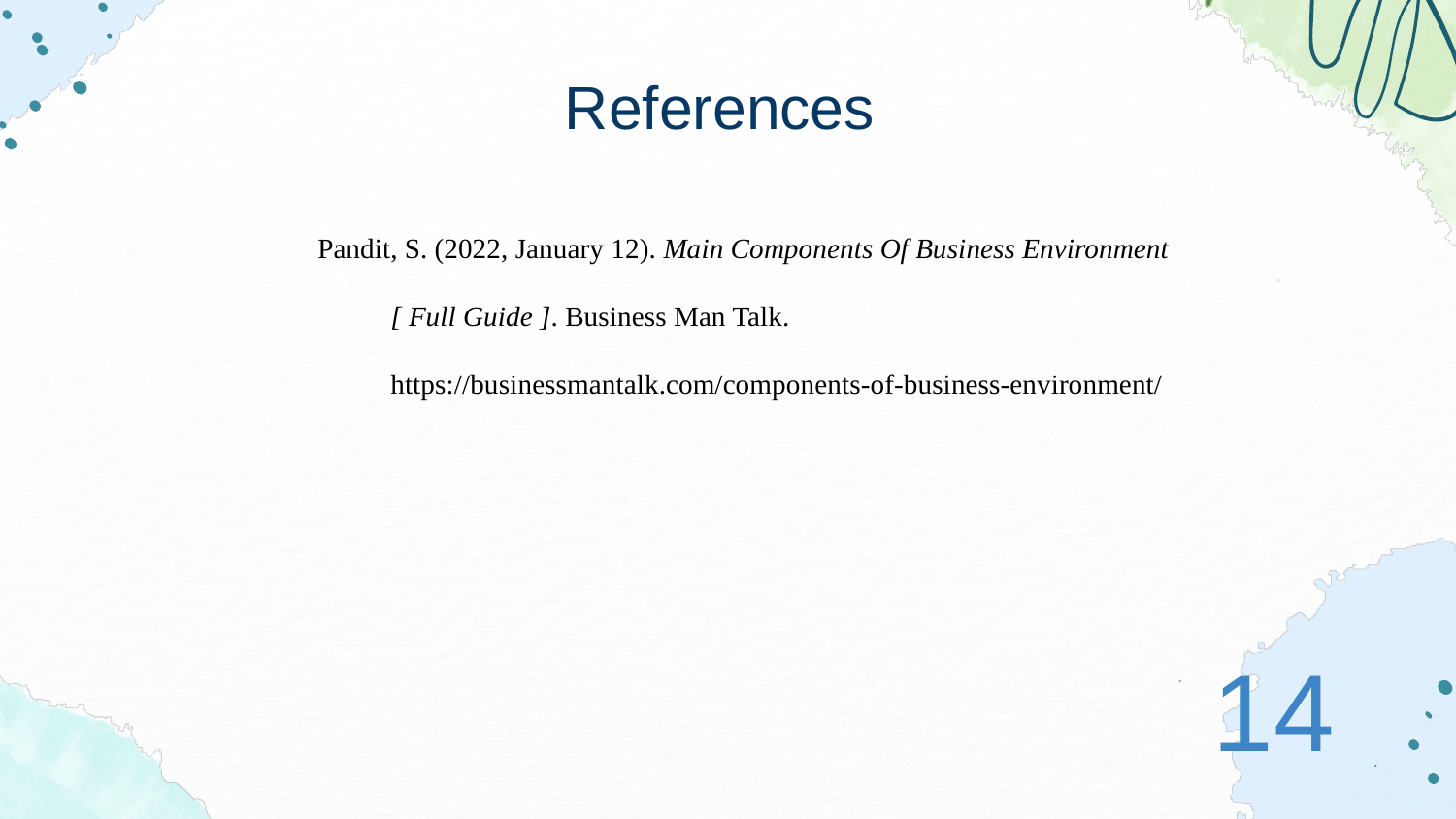

# References
Pandit, S. (2022, January 12). Main Components Of Business Environment [ Full Guide ]. Business Man Talk. https://businessmantalk.com/components-of-business-environment/
14